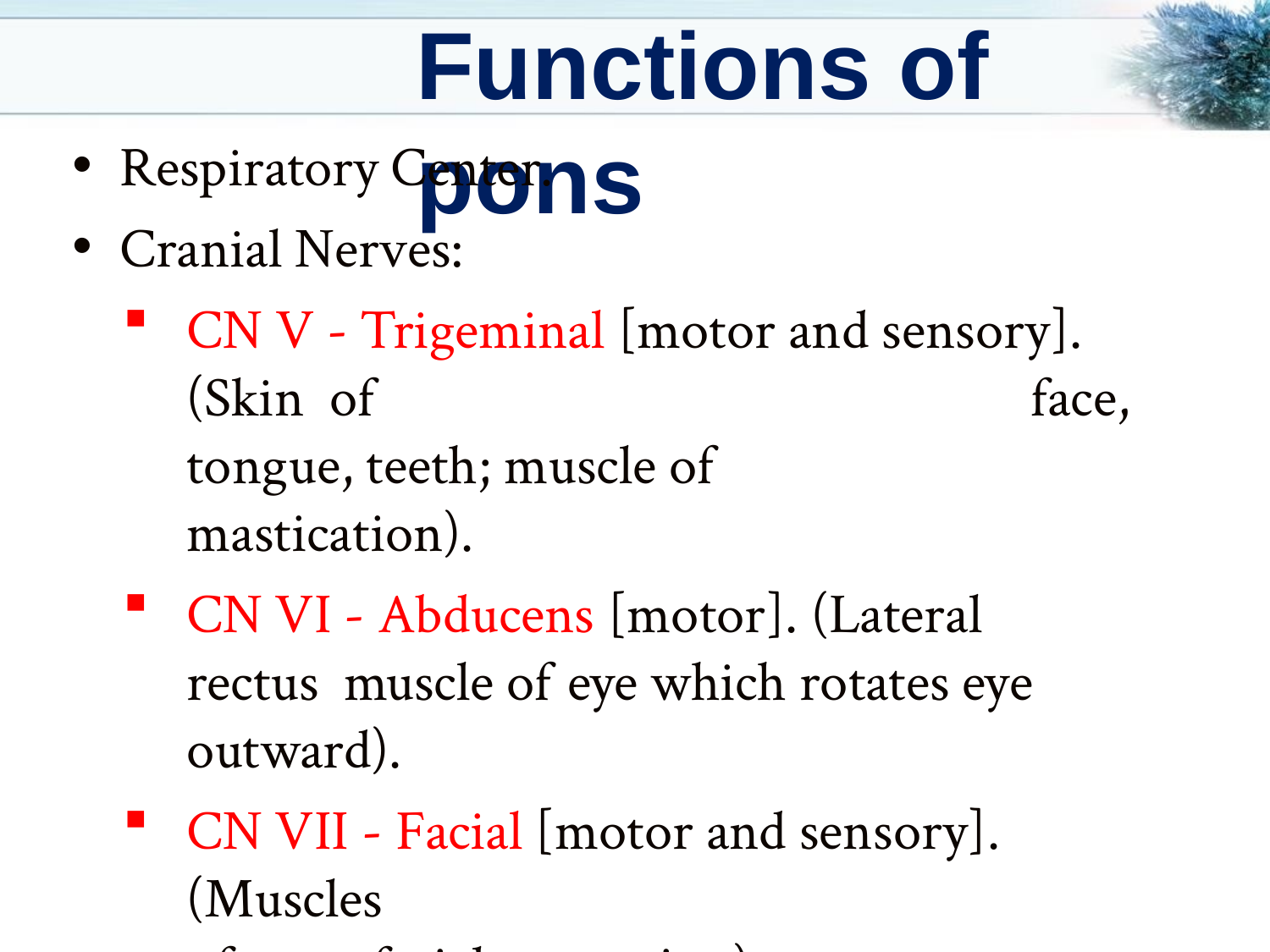

# Functions of pons
Respiratory Center.
Cranial Nerves:
CN V - Trigeminal [motor and sensory]. (Skin  of	face, tongue, teeth; muscle of	mastication).
CN VI - Abducens [motor]. (Lateral rectus  muscle of	eye which rotates eye outward).
CN VII - Facial [motor and sensory]. (Muscles
of	facial expression).
CN VIII - Acoustic [sensory].	(Hearing)